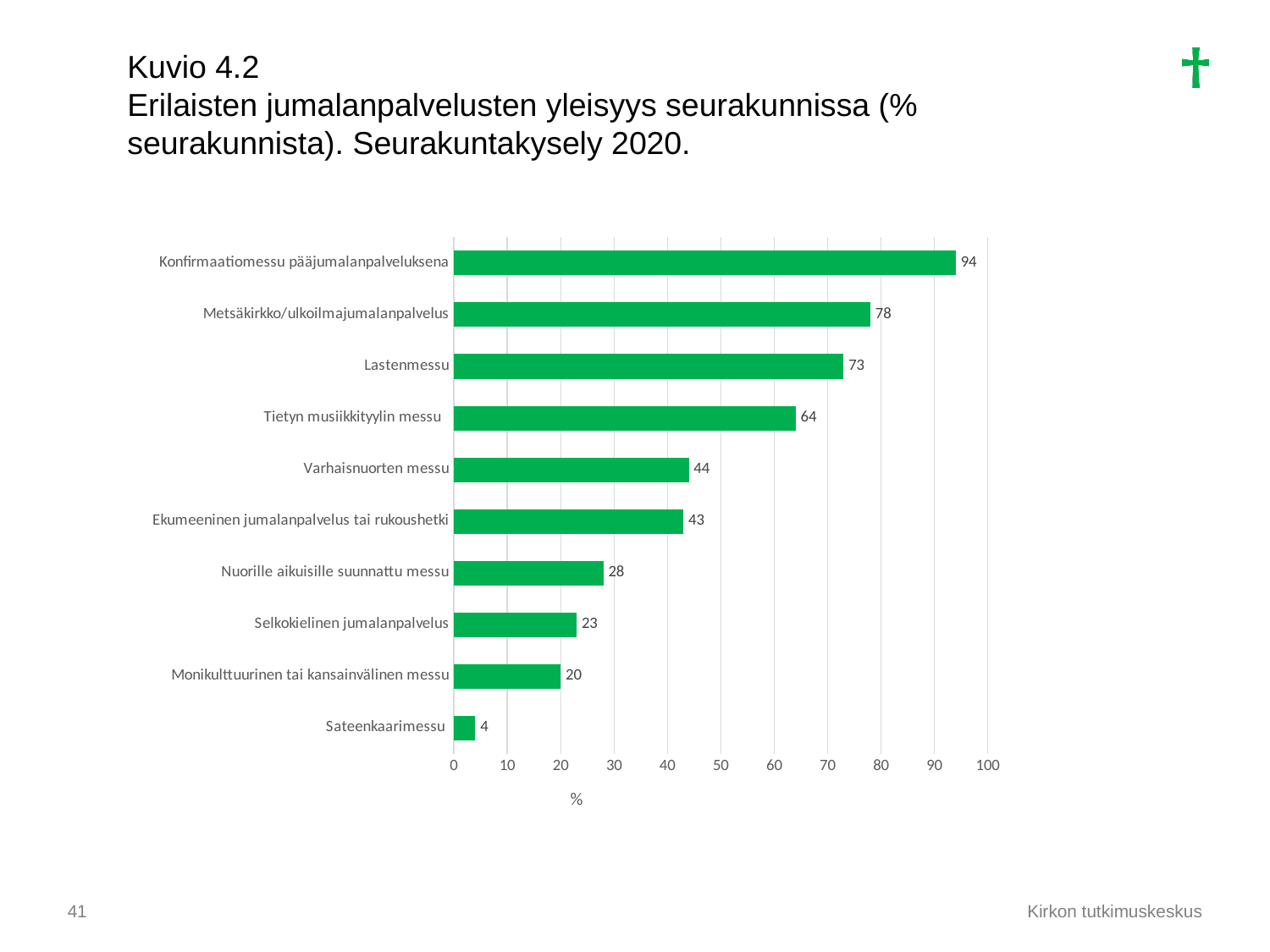

Kuvio 4.2
Erilaisten jumalanpalvelusten yleisyys seurakunnissa (% seurakunnista). Seurakuntakysely 2020.

### Chart

| Category |  |
|---|---|
| Sateenkaarimessu  | 4.0 |
| Monikulttuurinen tai kansainvälinen messu | 20.0 |
| Selkokielinen jumalanpalvelus | 23.0 |
| Nuorille aikuisille suunnattu messu | 28.0 |
| Ekumeeninen jumalanpalvelus tai rukoushetki | 43.0 |
| Varhaisnuorten messu | 44.0 |
| Tietyn musiikkityylin messu   | 64.0 |
| Lastenmessu | 73.0 |
| Metsäkirkko/ulkoilmajumalanpalvelus | 78.0 |
| Konfirmaatiomessu pääjumalanpalveluksena | 94.0 |
41
Kirkon tutkimuskeskus